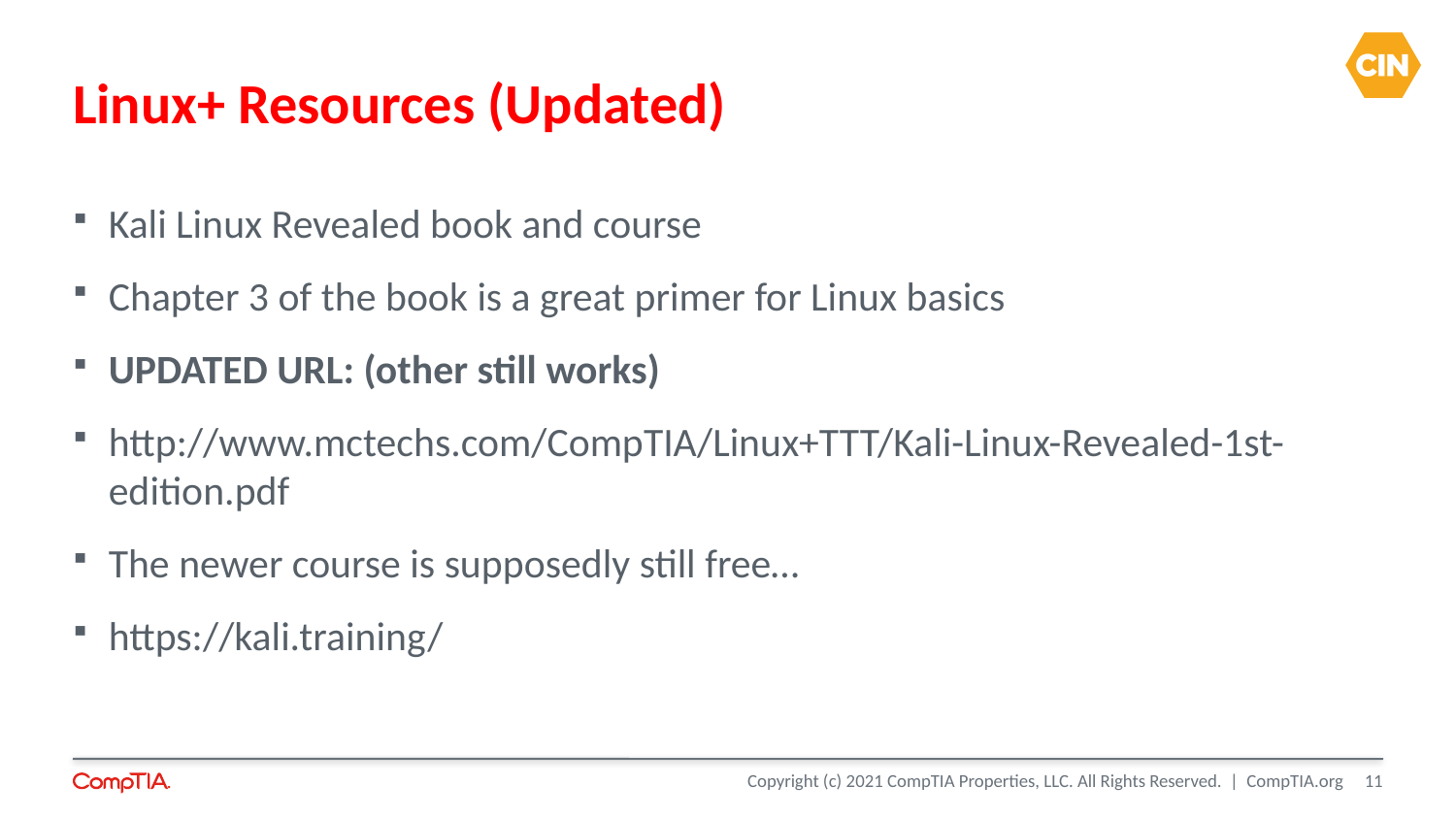

Linux+ Resources (Updated)
Kali Linux Revealed book and course
Chapter 3 of the book is a great primer for Linux basics
UPDATED URL: (other still works)
http://www.mctechs.com/CompTIA/Linux+TTT/Kali-Linux-Revealed-1st-edition.pdf
The newer course is supposedly still free…
https://kali.training/
11